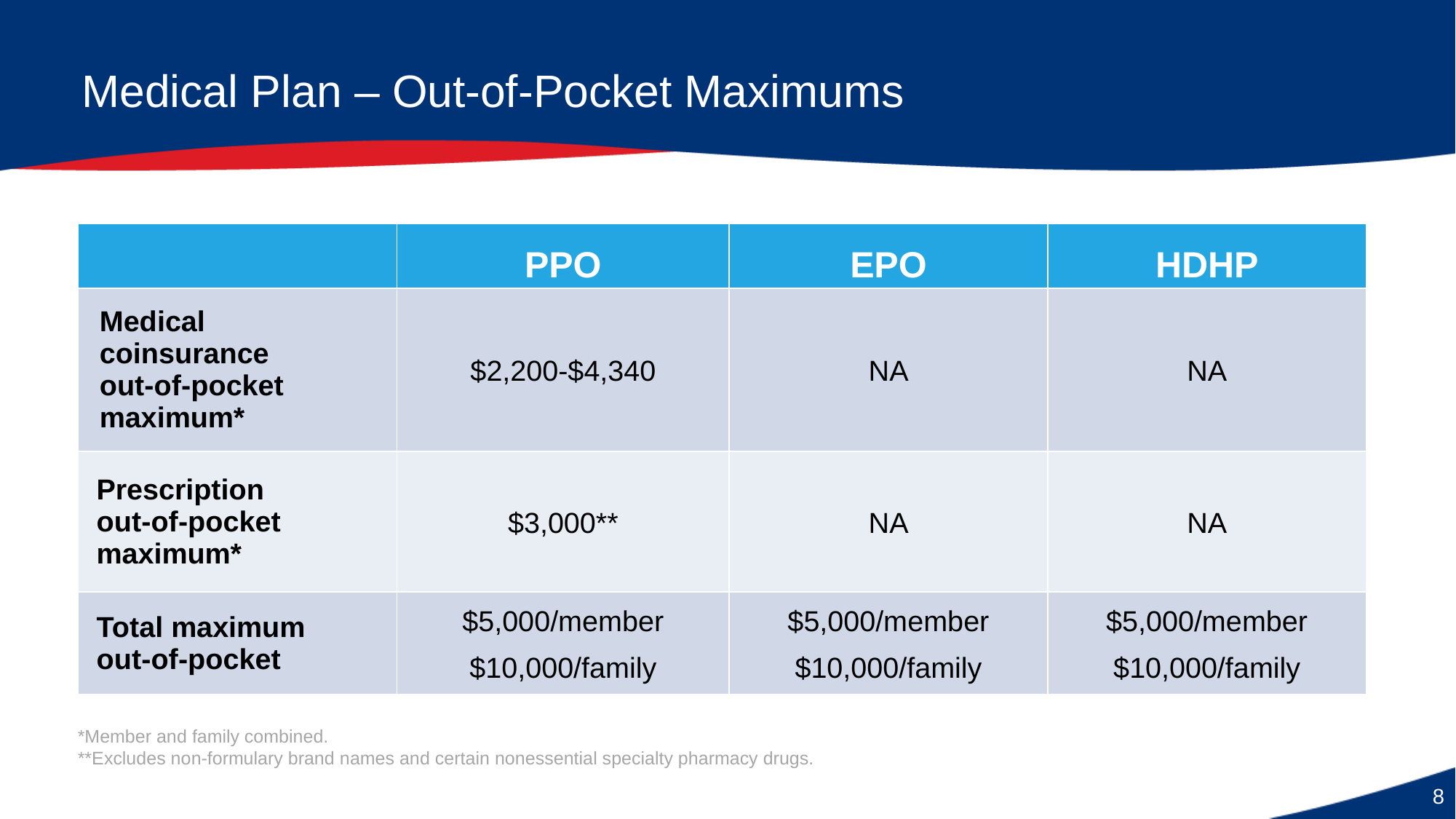

Medical Plan – Out-of-Pocket Maximums
|  | PPO | EPO | HDHP |
| --- | --- | --- | --- |
| Medical coinsurance out-of-pocket maximum\* | $2,200-$4,340 | NA | NA |
| Prescription out-of-pocket maximum\* | $3,000\*\* | NA | NA |
| Total maximum out-of-pocket | $5,000/member $10,000/family | $5,000/member $10,000/family | $5,000/member $10,000/family |
*Member and family combined.
**Excludes non-formulary brand names and certain nonessential specialty pharmacy drugs.

8